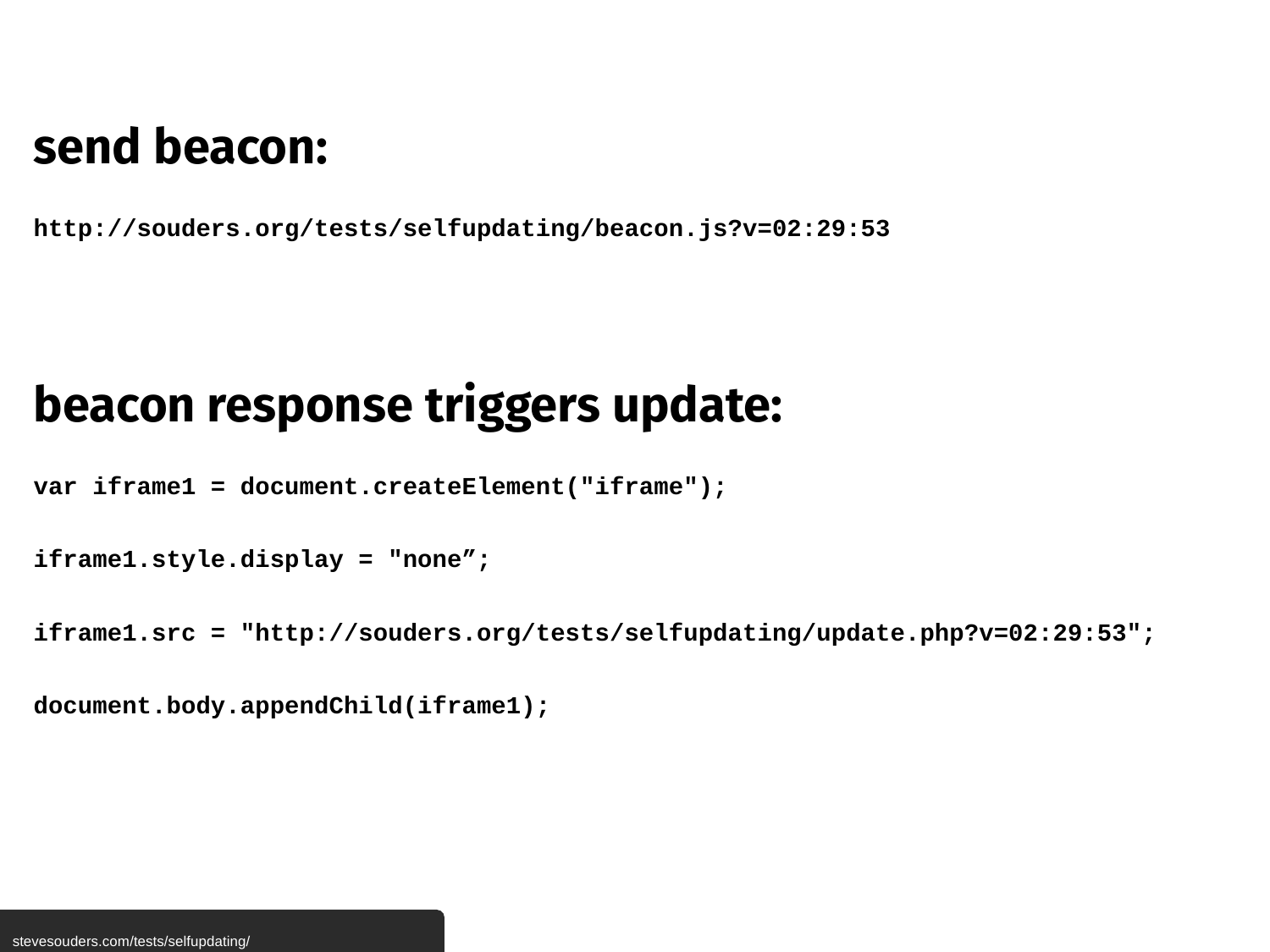

send beacon:
http://souders.org/tests/selfupdating/beacon.js?v=02:29:53

beacon response triggers update:
var iframe1 = document.createElement("iframe");
iframe1.style.display = "none”;
iframe1.src = "http://souders.org/tests/selfupdating/update.php?v=02:29:53";
document.body.appendChild(iframe1);
stevesouders.com/tests/selfupdating/